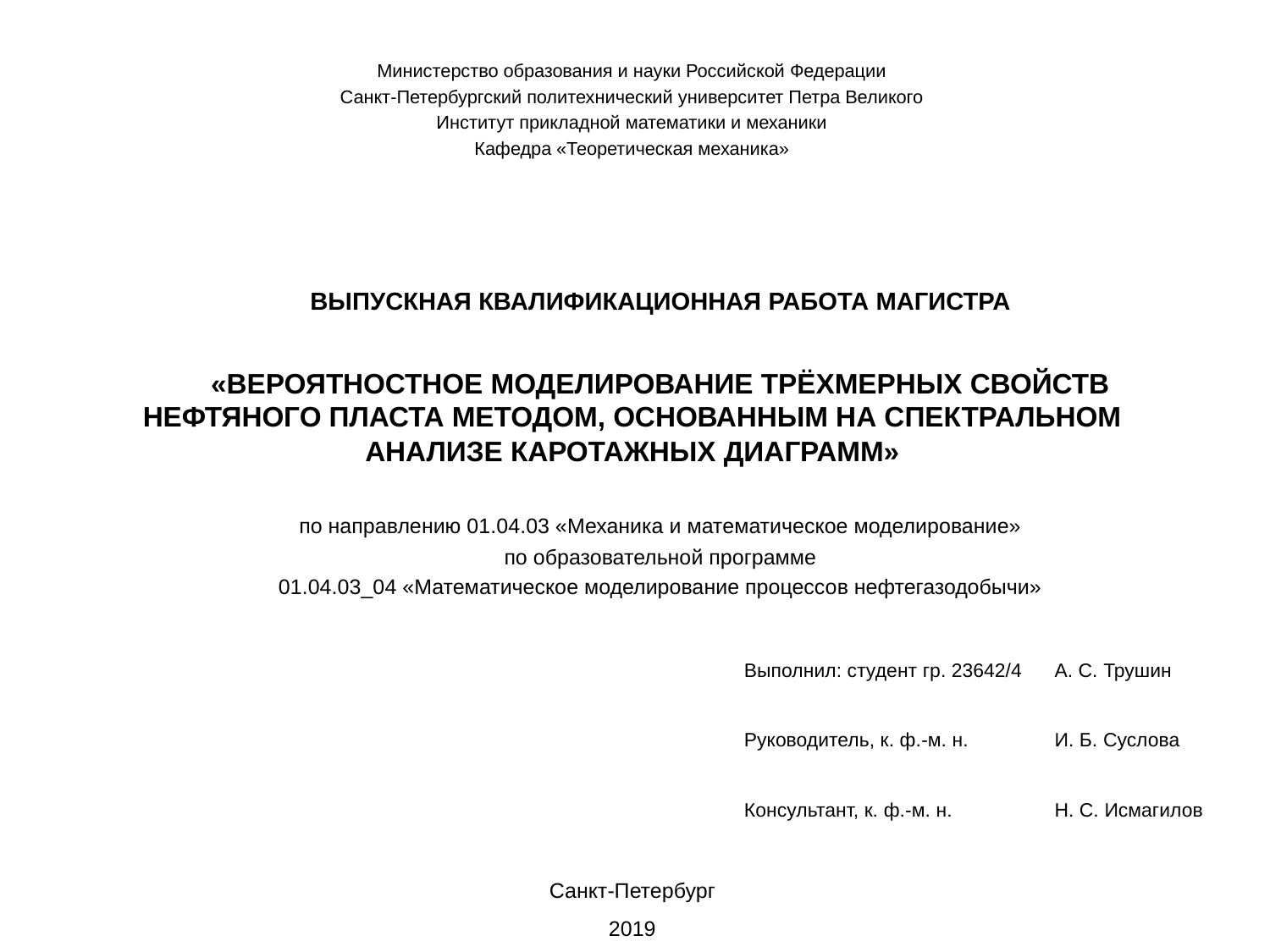

Министерство образования и науки Российской Федерации
Санкт-Петербургский политехнический университет Петра Великого
Институт прикладной математики и механики
Кафедра «Теоретическая механика»
ВЫПУСКНАЯ КВАЛИФИКАЦИОННАЯ РАБОТА МАГИСТРА

«ВЕРОЯТНОСТНОЕ МОДЕЛИРОВАНИЕ ТРЁХМЕРНЫХ СВОЙСТВ НЕФТЯНОГО ПЛАСТА МЕТОДОМ, ОСНОВАННЫМ НА СПЕКТРАЛЬНОМ АНАЛИЗЕ КАРОТАЖНЫХ ДИАГРАММ»
по направлению 01.04.03 «Механика и математическое моделирование»
по образовательной программе
01.04.03_04 «Математическое моделирование процессов нефтегазодобычи»
| Выполнил: студент гр. 23642/4 | А. С. Трушин |
| --- | --- |
| Руководитель, к. ф.-м. н. | И. Б. Суслова |
| Консультант, к. ф.-м. н. | Н. С. Исмагилов |
Санкт-Петербург
2019